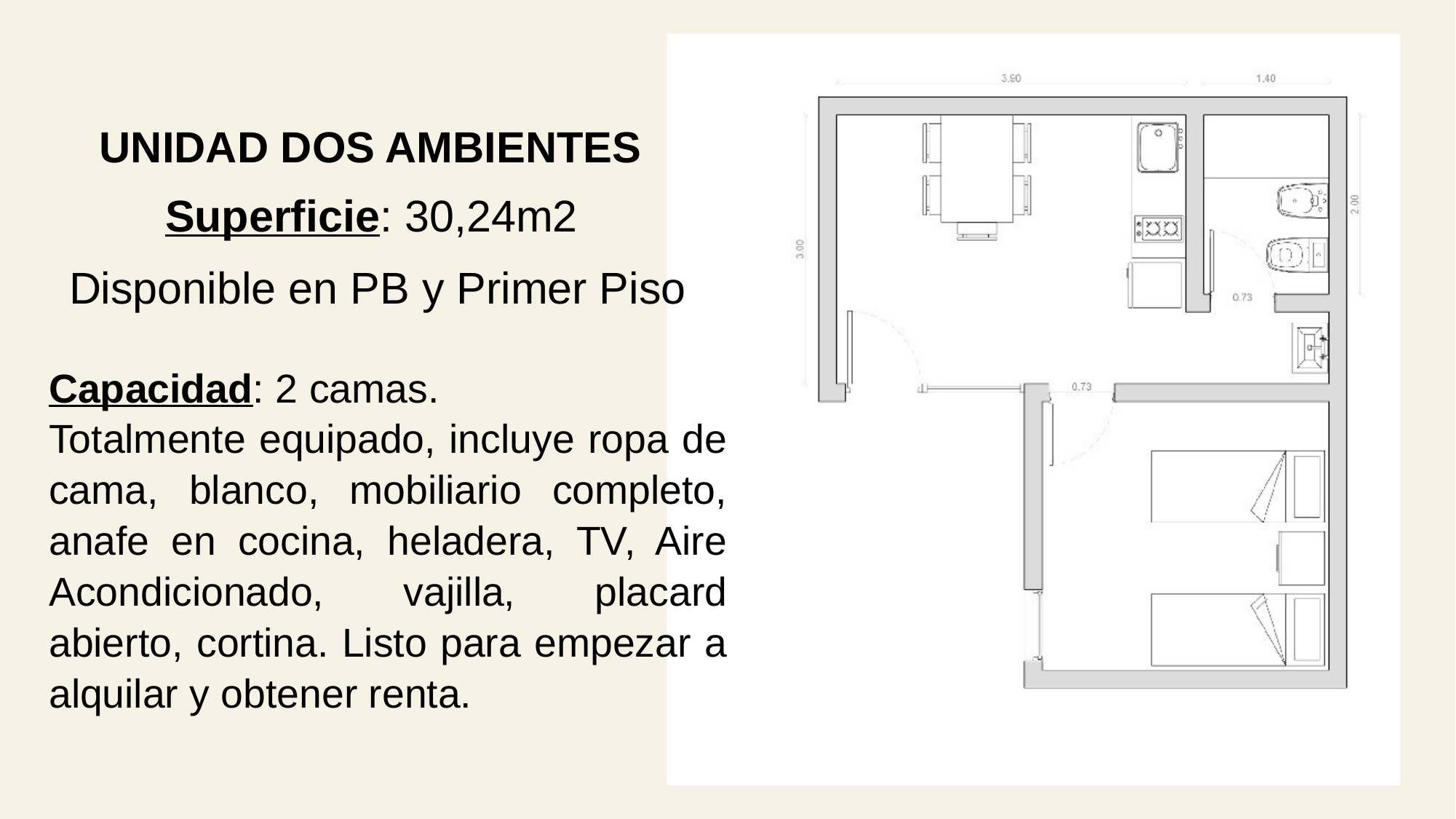

UNIDAD DOS AMBIENTES
Superficie: 30,24m2
Disponible en PB y Primer Piso
Capacidad: 2 camas.
Totalmente equipado, incluye ropa de cama, blanco, mobiliario completo, anafe en cocina, heladera, TV, Aire Acondicionado, vajilla, placard abierto, cortina. Listo para empezar a alquilar y obtener renta.